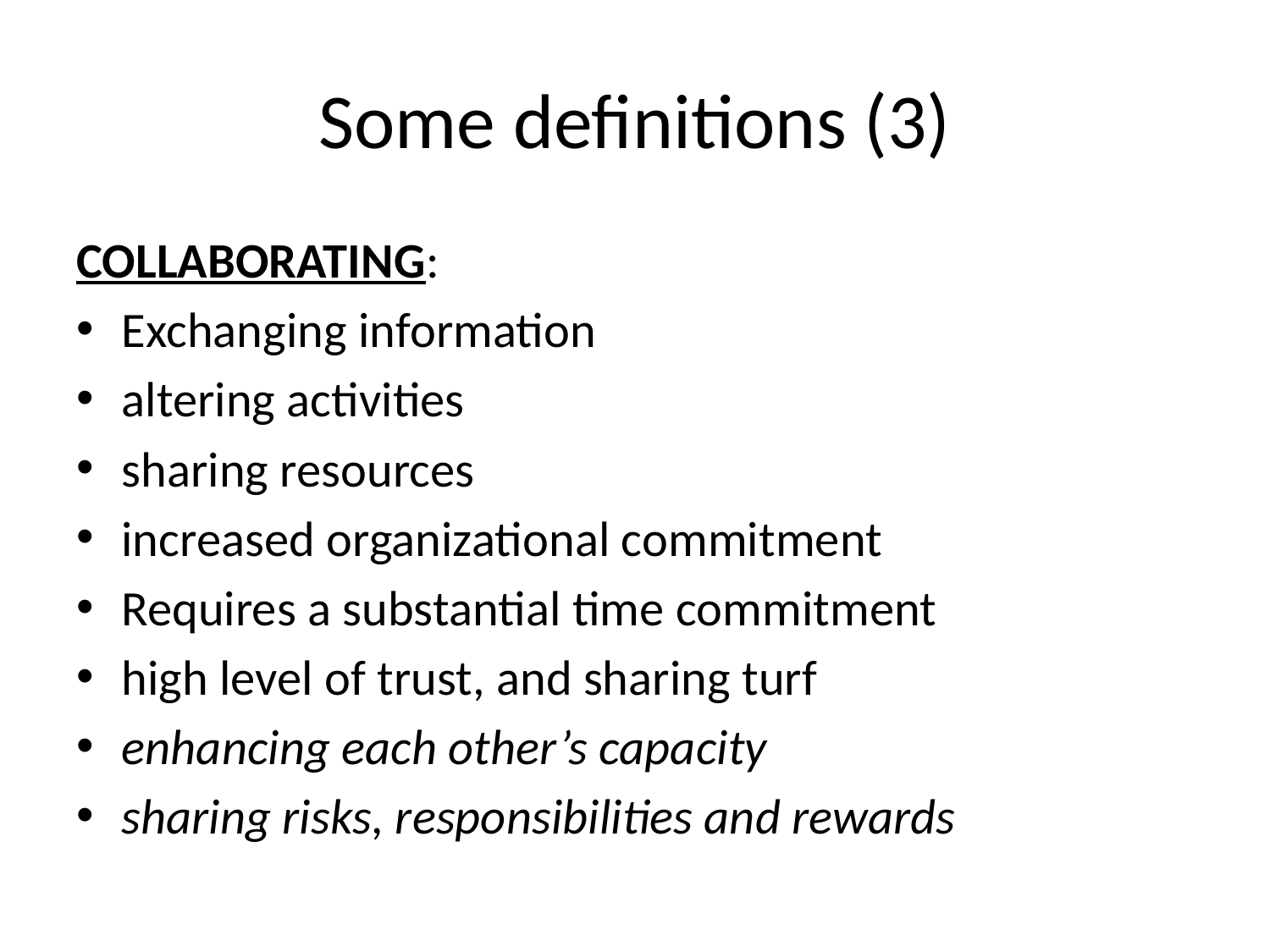

# Some definitions (3)
COLLABORATING:
Exchanging information
altering activities
sharing resources
increased organizational commitment
Requires a substantial time commitment
high level of trust, and sharing turf
enhancing each other’s capacity
sharing risks, responsibilities and rewards